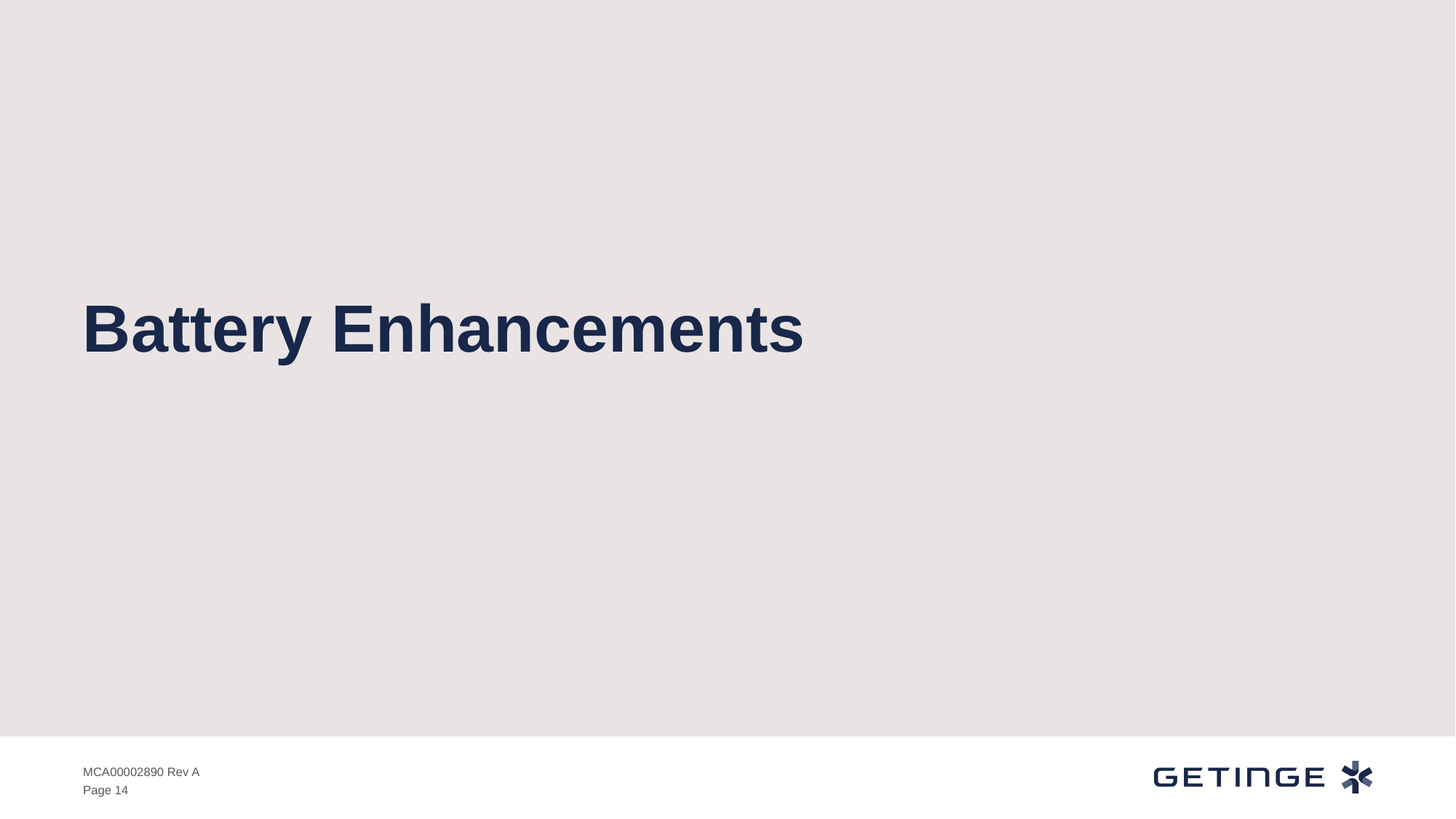

# Battery Enhancements
MCA00002890 Rev A
Page 14